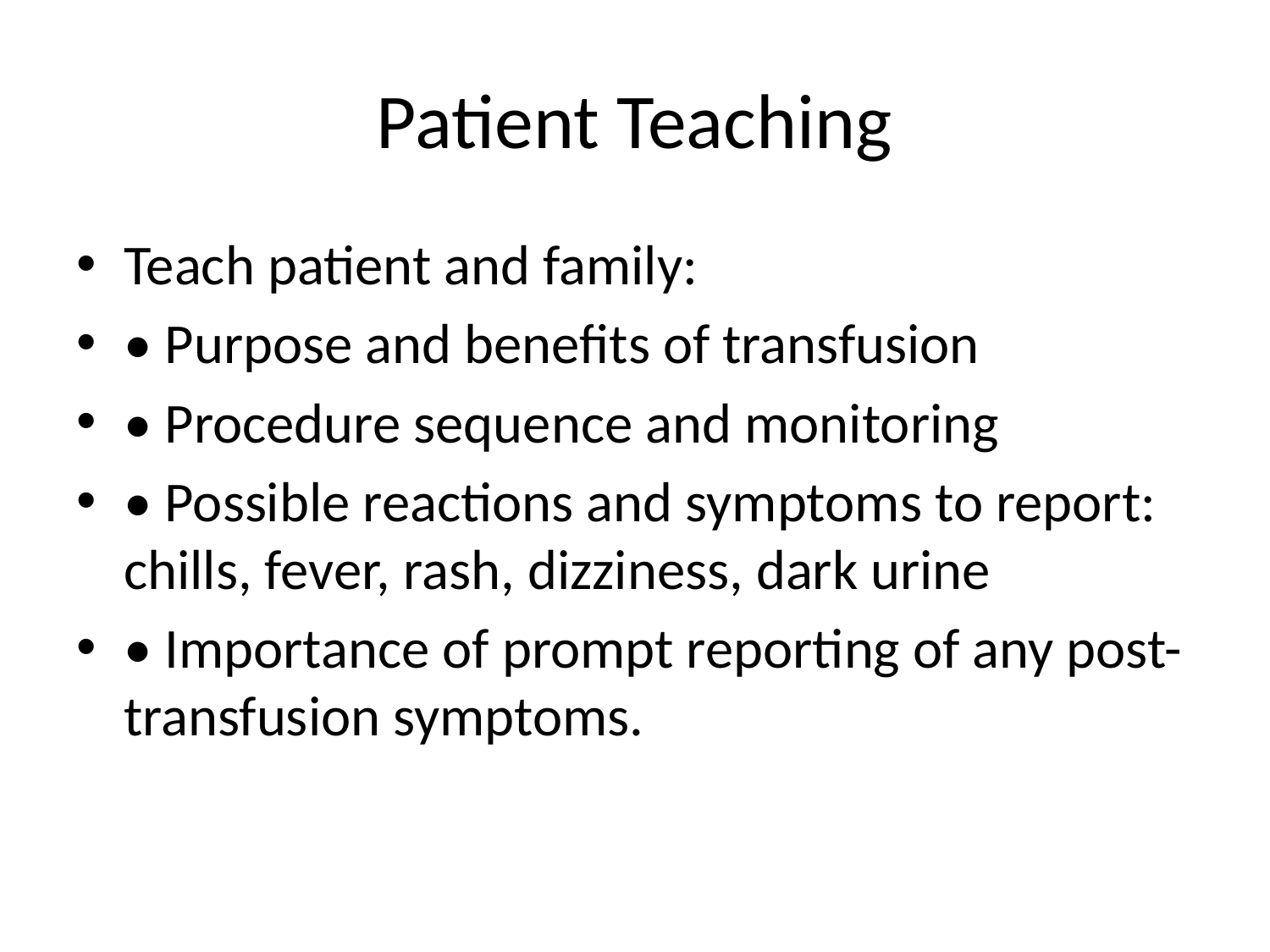

# Patient Teaching
Teach patient and family:
• Purpose and benefits of transfusion
• Procedure sequence and monitoring
• Possible reactions and symptoms to report: chills, fever, rash, dizziness, dark urine
• Importance of prompt reporting of any post-transfusion symptoms.